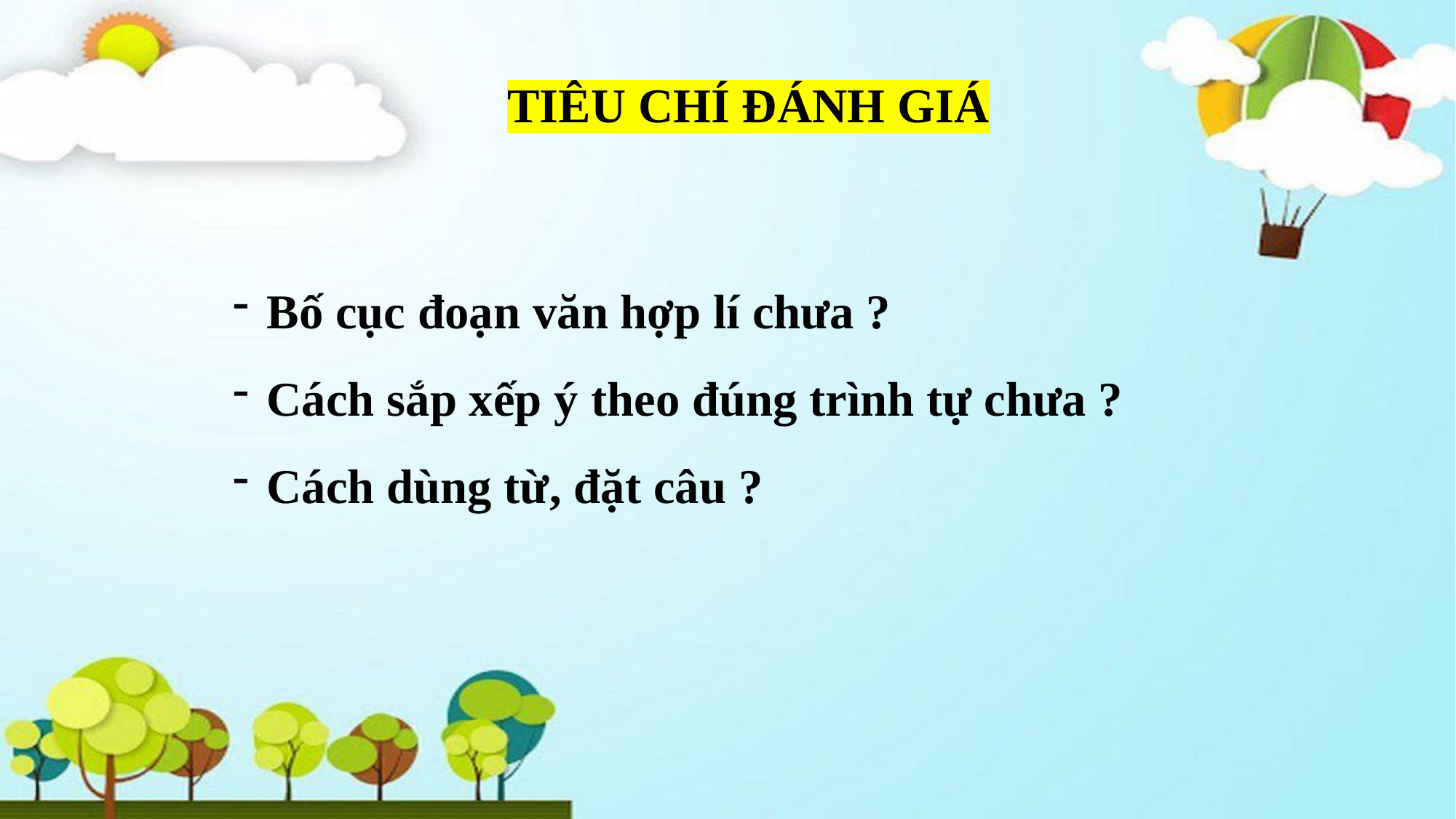

TIÊU CHÍ ĐÁNH GIÁ
Bố cục đoạn văn hợp lí chưa ?
Cách sắp xếp ý theo đúng trình tự chưa ?
Cách dùng từ, đặt câu ?